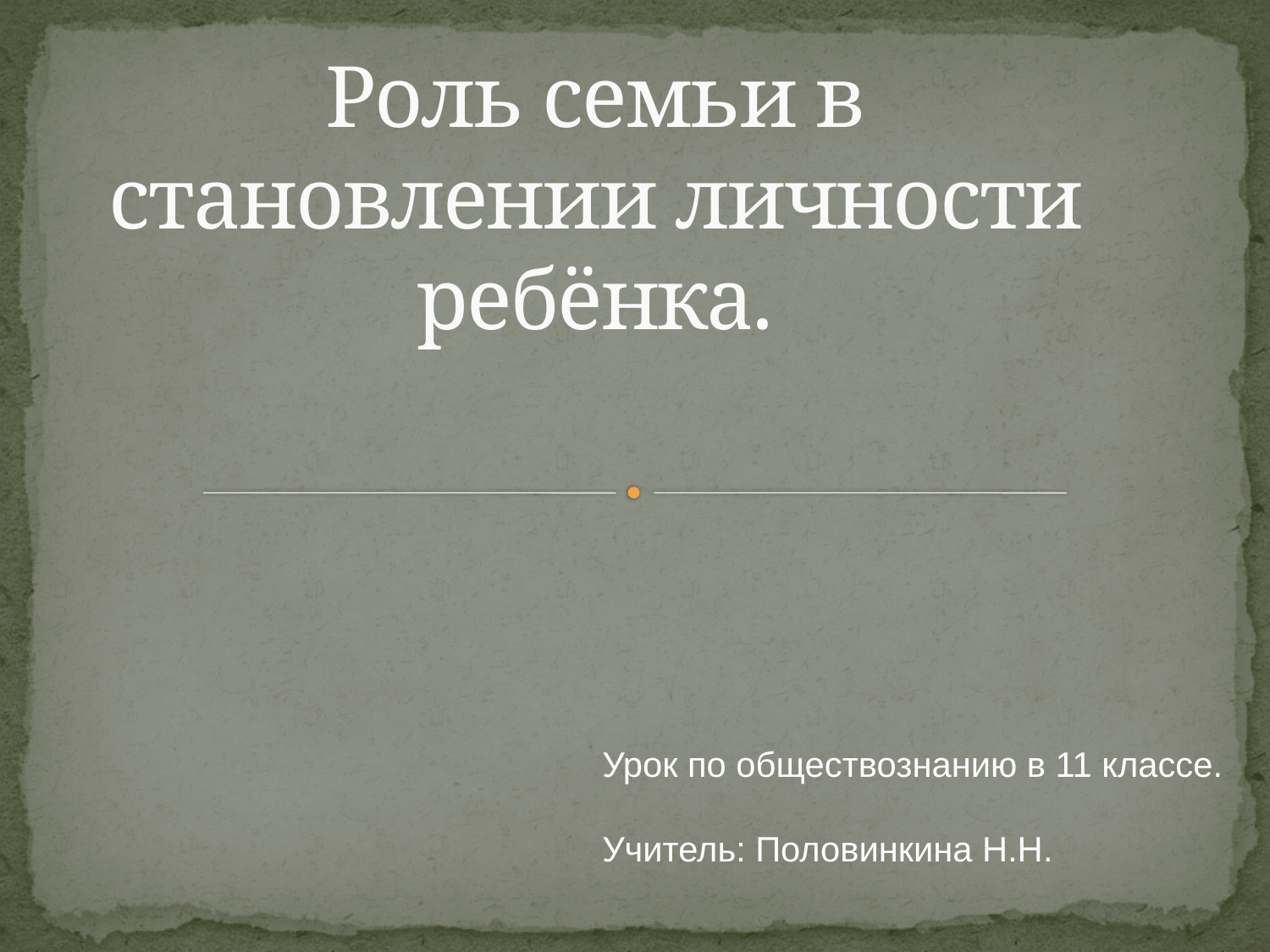

# Роль семьи в становлении личности ребёнка.
Урок по обществознанию в 11 классе.
Учитель: Половинкина Н.Н.